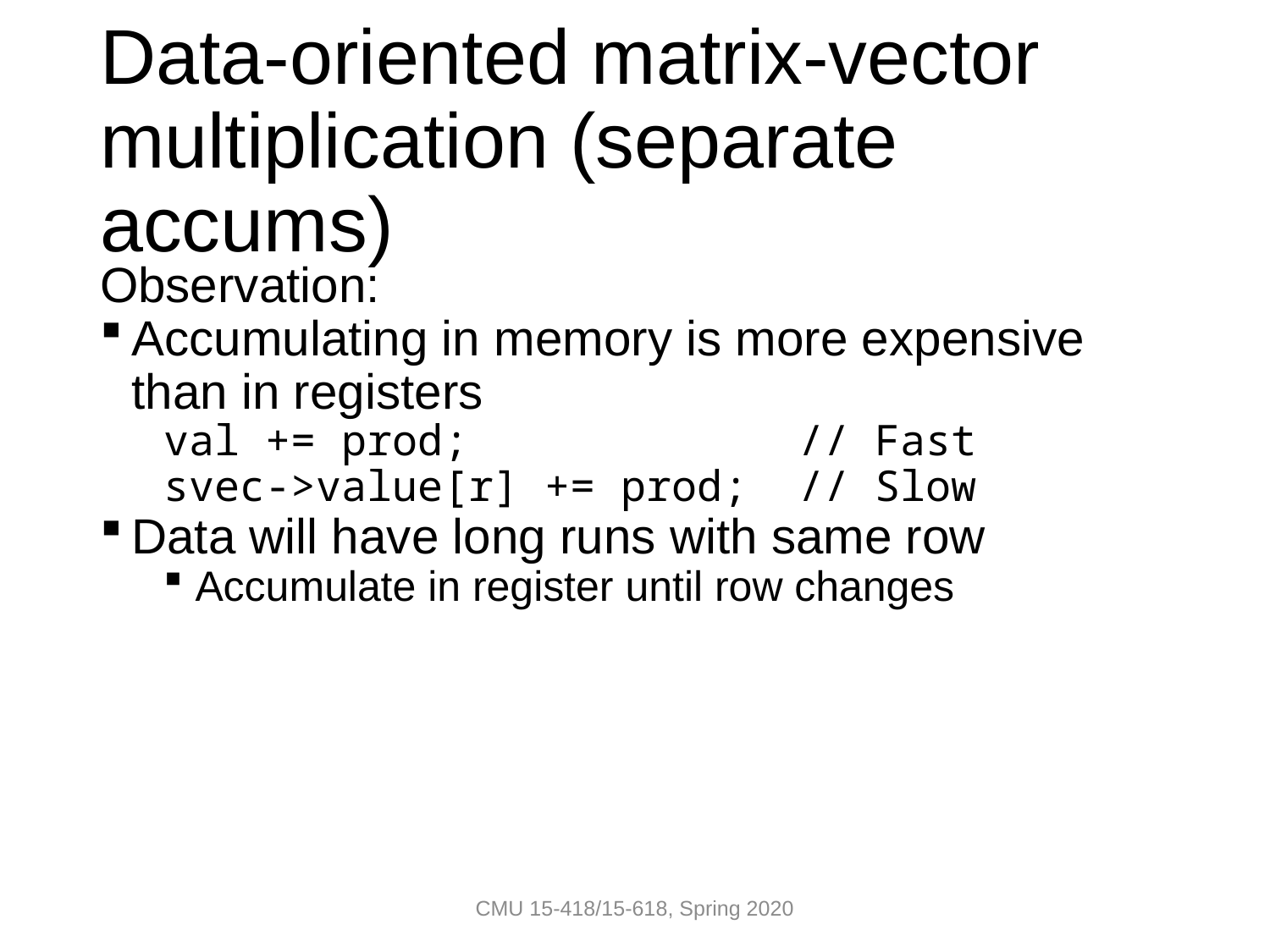

# Data-oriented matrix-vector multiplication (separate accums)
Observation:
Accumulating in memory is more expensive than in registers
val += prod;             // Fast
svec->value[r] += prod;  // Slow
Data will have long runs with same row
Accumulate in register until row changes

CMU 15-418/15-618, Spring 2020